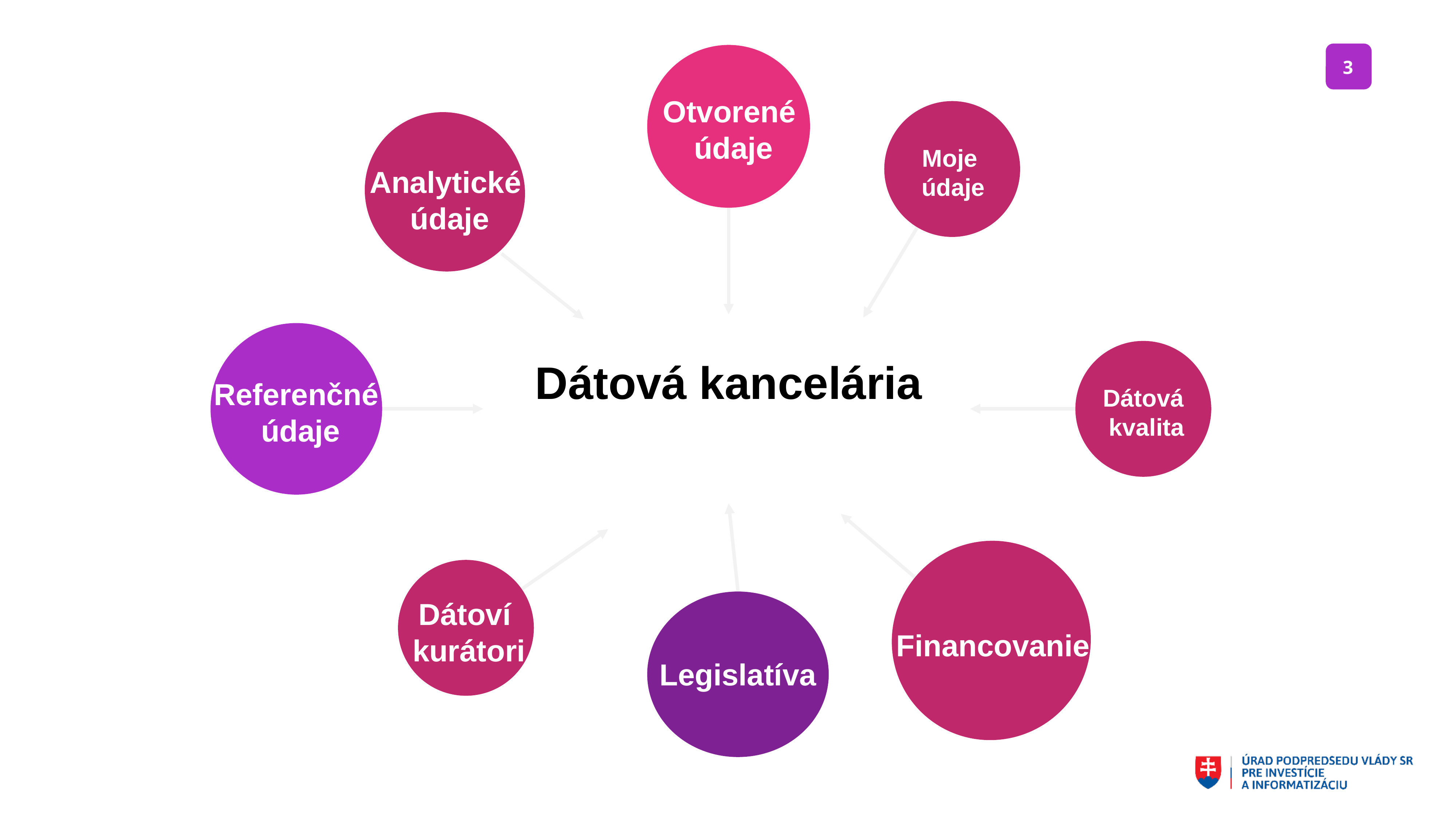

Otvorené
 údaje

Moje
údaje
Analytické
údaje

Dátová kancelária
Referenčné
 údaje
Dátová
 kvalita

Dátoví
 kurátori

Financovanie
Legislatíva